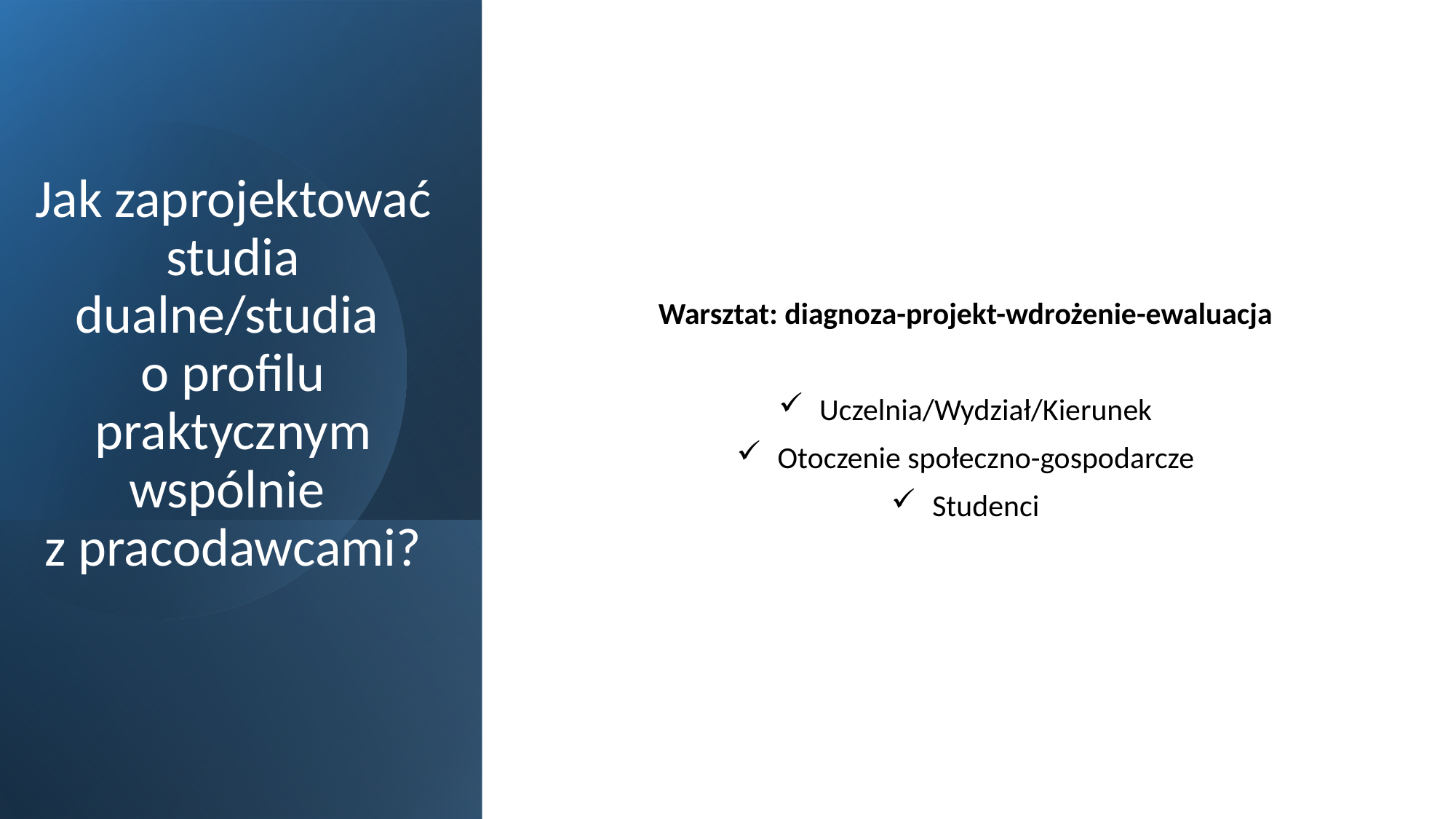

Warsztat: diagnoza-projekt-wdrożenie-ewaluacja

Uczelnia/Wydział/Kierunek
Otoczenie społeczno-gospodarcze
Studenci

# Jak zaprojektować studia dualne/studia o profilu praktycznym wspólnie z pracodawcami?